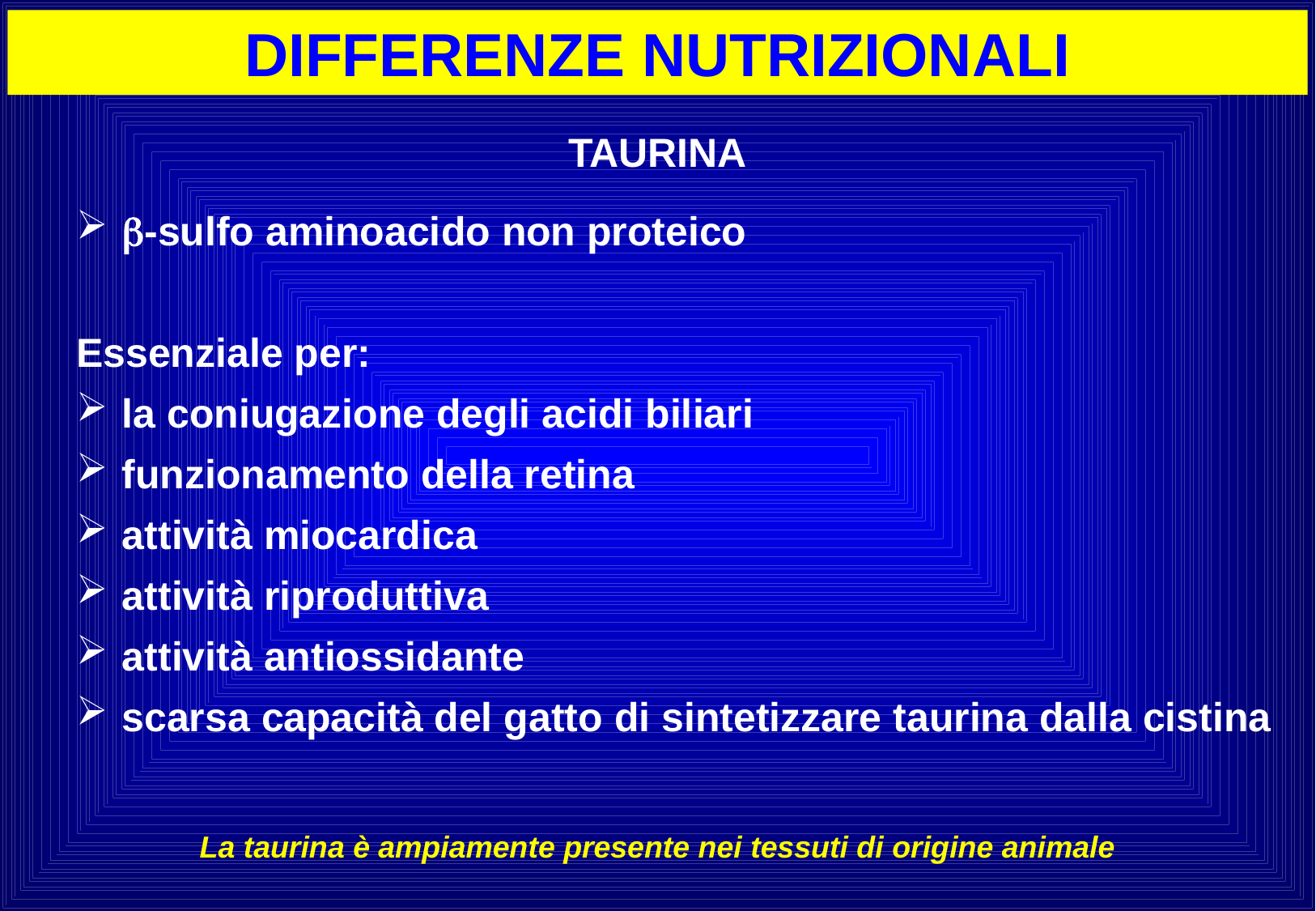

DIFFERENZE NUTRIZIONALI
TAURINA
β-sulfo aminoacido non proteico

Essenziale per:
la coniugazione degli acidi biliari
funzionamento della retina
attività miocardica
attività riproduttiva
attività antiossidante
scarsa capacità del gatto di sintetizzare taurina dalla cistina
La taurina è ampiamente presente nei tessuti di origine animale